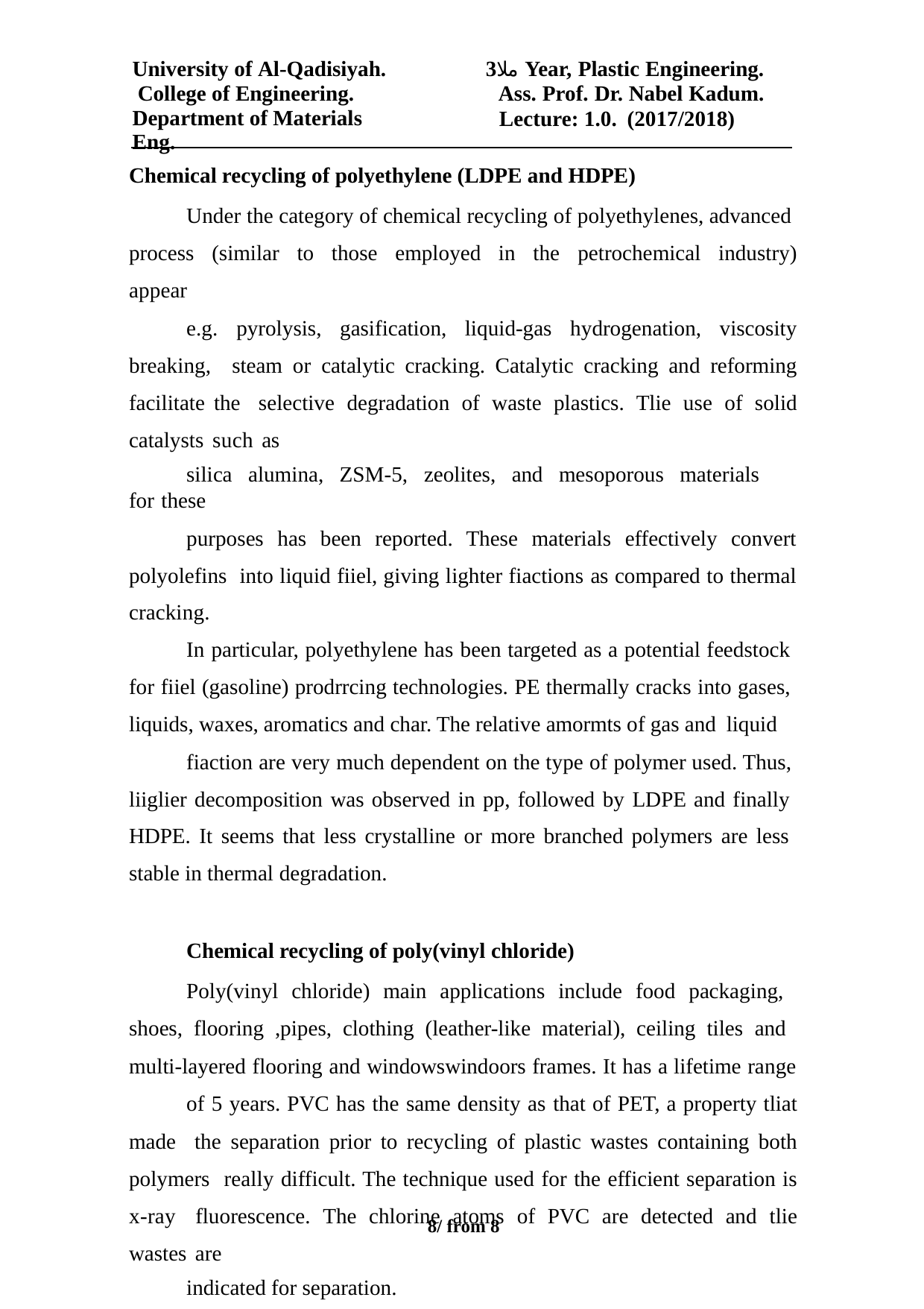

University of Al-Qadisiyah.  College of Engineering.
Department of Materials Eng.
3ملا Year, Plastic Engineering.  Ass. Prof. Dr. Nabel Kadum.  Lecture: 1.0. (2017/2018)

Chemical recycling of polyethylene (LDPE and HDPE)
Under the category of chemical recycling of polyethylenes, advanced  process (similar to those employed in the petrochemical industry) appear
e.g. pyrolysis, gasification, liquid-gas hydrogenation, viscosity breaking,  steam or catalytic cracking. Catalytic cracking and reforming facilitate the  selective degradation of waste plastics. Tlie use of solid catalysts such as
silica   alumina,   ZSM-5,   zeolites,   and   mesoporous   materials   for these
purposes has been reported. These materials effectively convert polyolefins  into liquid fiiel, giving lighter fiactions as compared to thermal cracking.
In particular, polyethylene has been targeted as a potential feedstock  for fiiel (gasoline) prodrrcing technologies. PE thermally cracks into gases,  liquids, waxes, aromatics and char. The relative amormts of gas and liquid
fiaction are very much dependent on the type of polymer used. Thus,  liiglier decomposition was observed in pp, followed by LDPE and finally  HDPE. It seems that less crystalline or more branched polymers are less  stable in thermal degradation.

Chemical recycling of poly(vinyl chloride)
Poly(vinyl chloride) main applications include food packaging,  shoes, flooring ,pipes, clothing (leather-like material), ceiling tiles and  multi-layered flooring and windowswindoors frames. It has a lifetime range
of 5 years. PVC has the same density as that of PET, a property tliat made  the separation prior to recycling of plastic wastes containing both polymers  really difficult. The technique used for the efficient separation is x-ray  fluorescence. The chlorine atoms of PVC are detected and tlie wastes are
indicated for separation.
8/ from 8